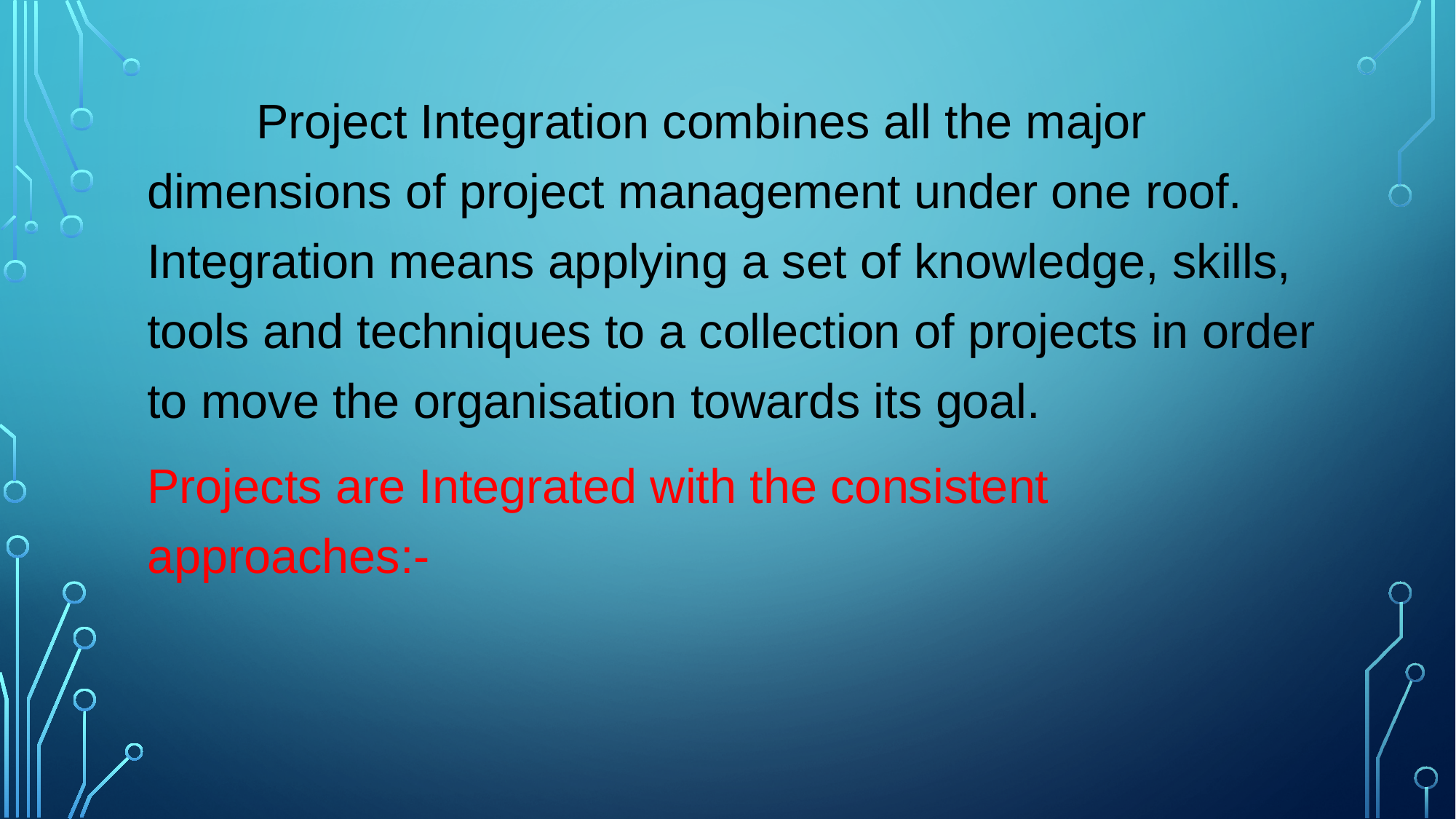

Project Integration combines all the major dimensions of project management under one roof. Integration means applying a set of knowledge, skills, tools and techniques to a collection of projects in order to move the organisation towards its goal.
Projects are Integrated with the consistent approaches:-